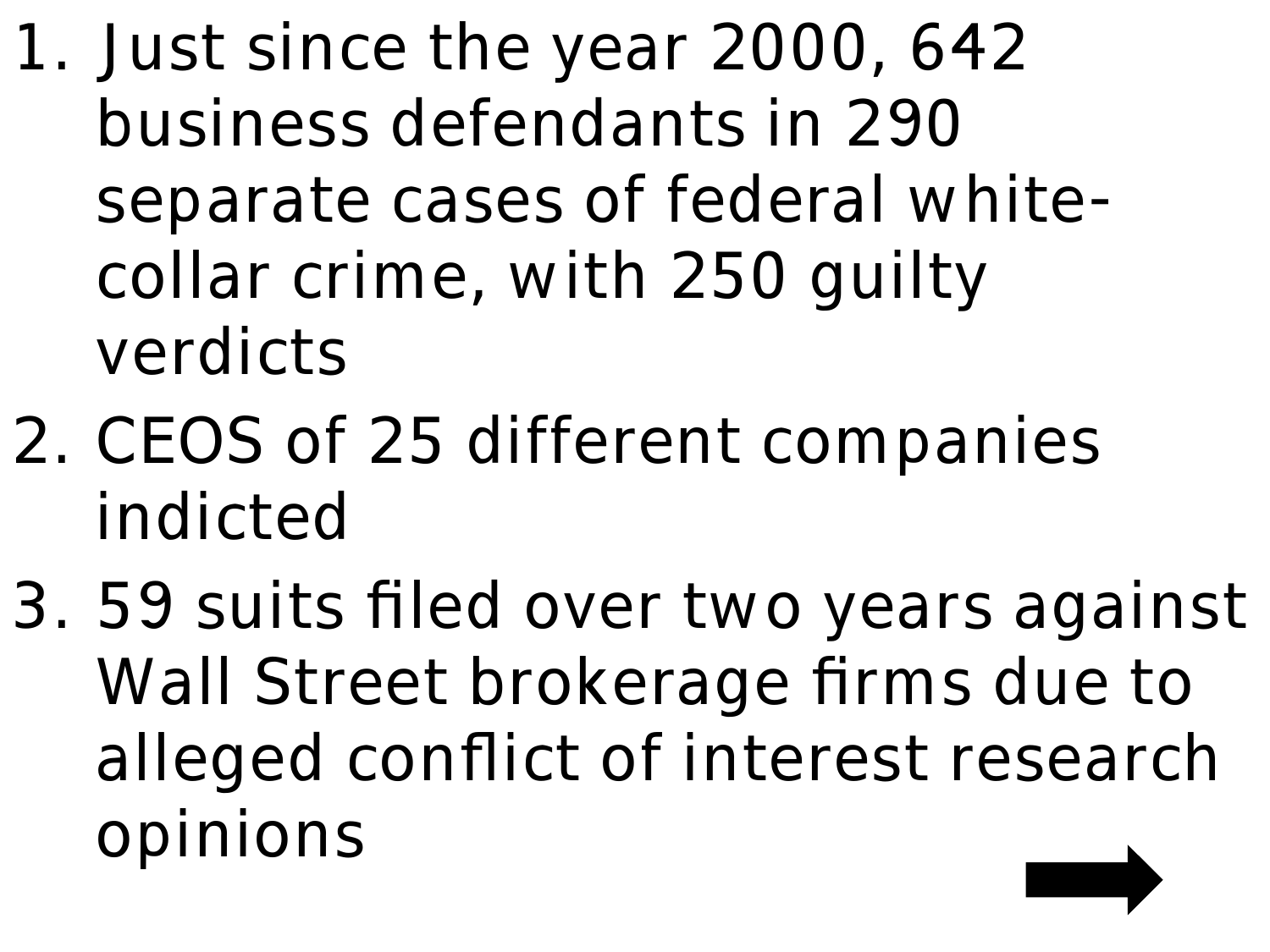

Just since the year 2000, 642 business defendants in 290 separate cases of federal white-collar crime, with 250 guilty verdicts
CEOS of 25 different companies indicted
59 suits filed over two years against Wall Street brokerage firms due to alleged conflict of interest research opinions